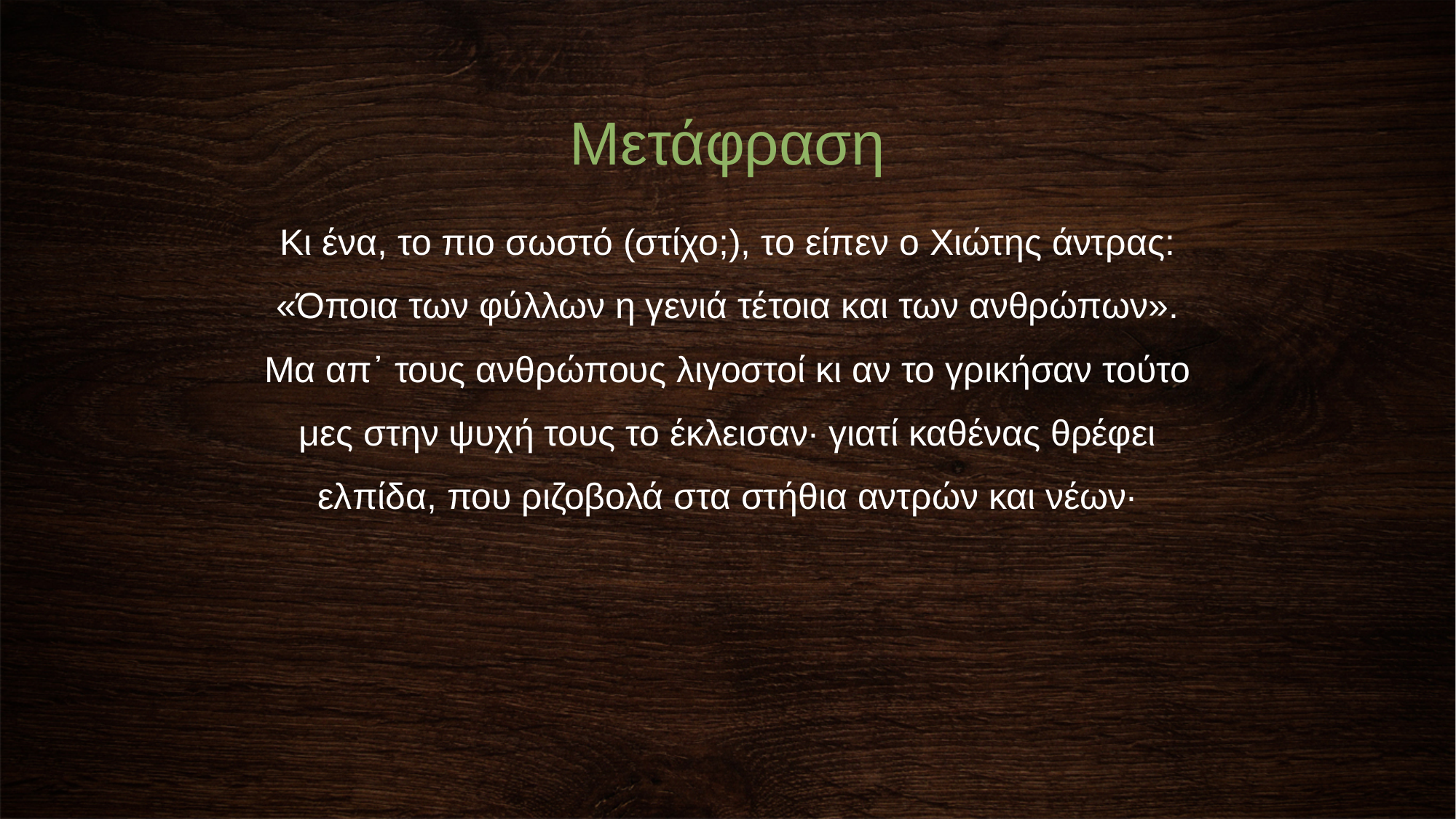

# Μετάφραση
Κι ένα, το πιο σωστό (στίχο;), το είπεν ο Χιώτης άντρας:
«Όποια των φύλλων η γενιά τέτοια και των ανθρώπων».
Μα απ᾽ τους ανθρώπους λιγοστοί κι αν το γρικήσαν τούτο
μες στην ψυχή τους το έκλεισαν· γιατί καθένας θρέφει
ελπίδα, που ριζοβολά στα στήθια αντρών και νέων·